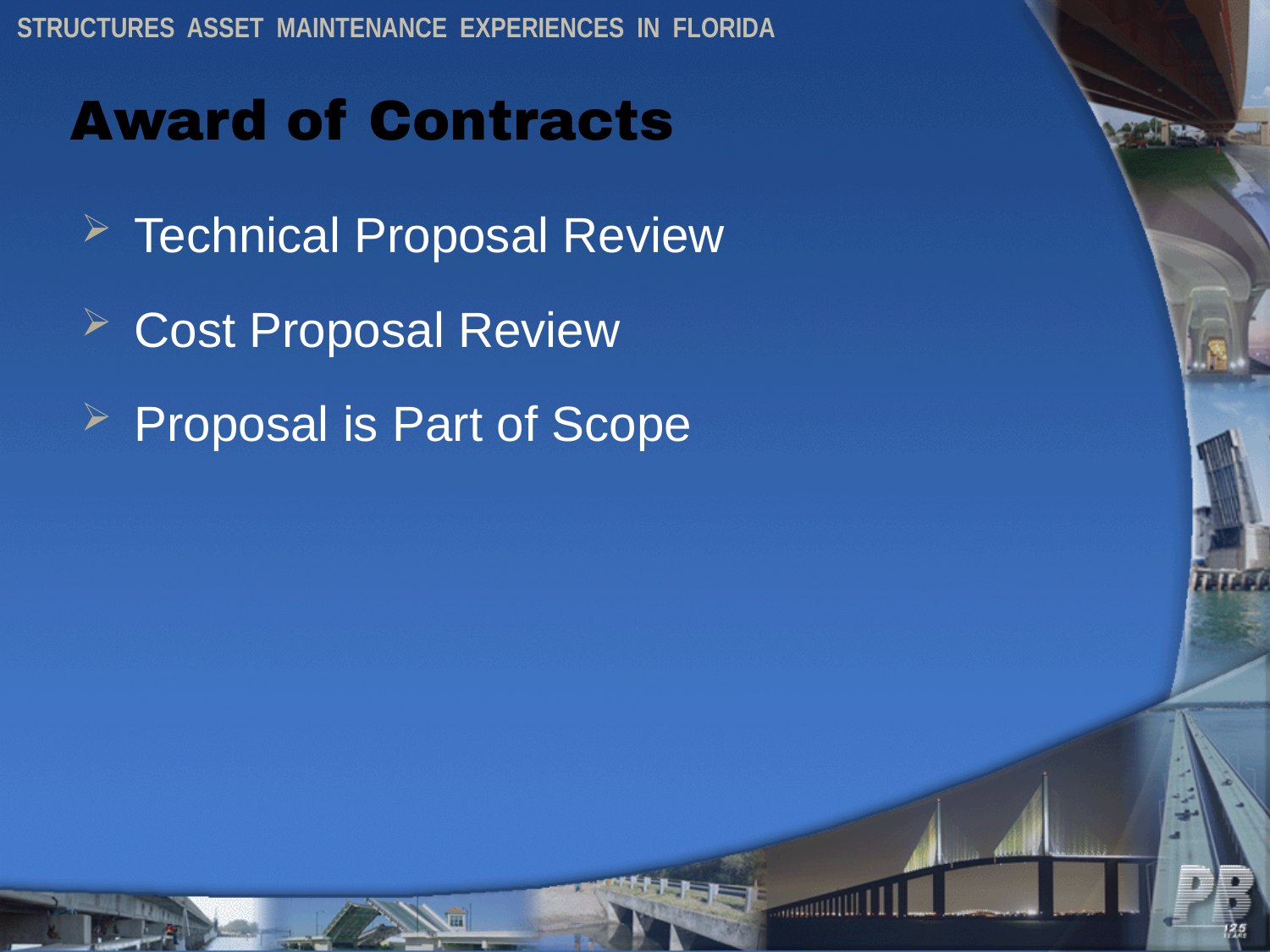

# Award of Contracts
Technical Proposal Review
Cost Proposal Review
Proposal is Part of Scope